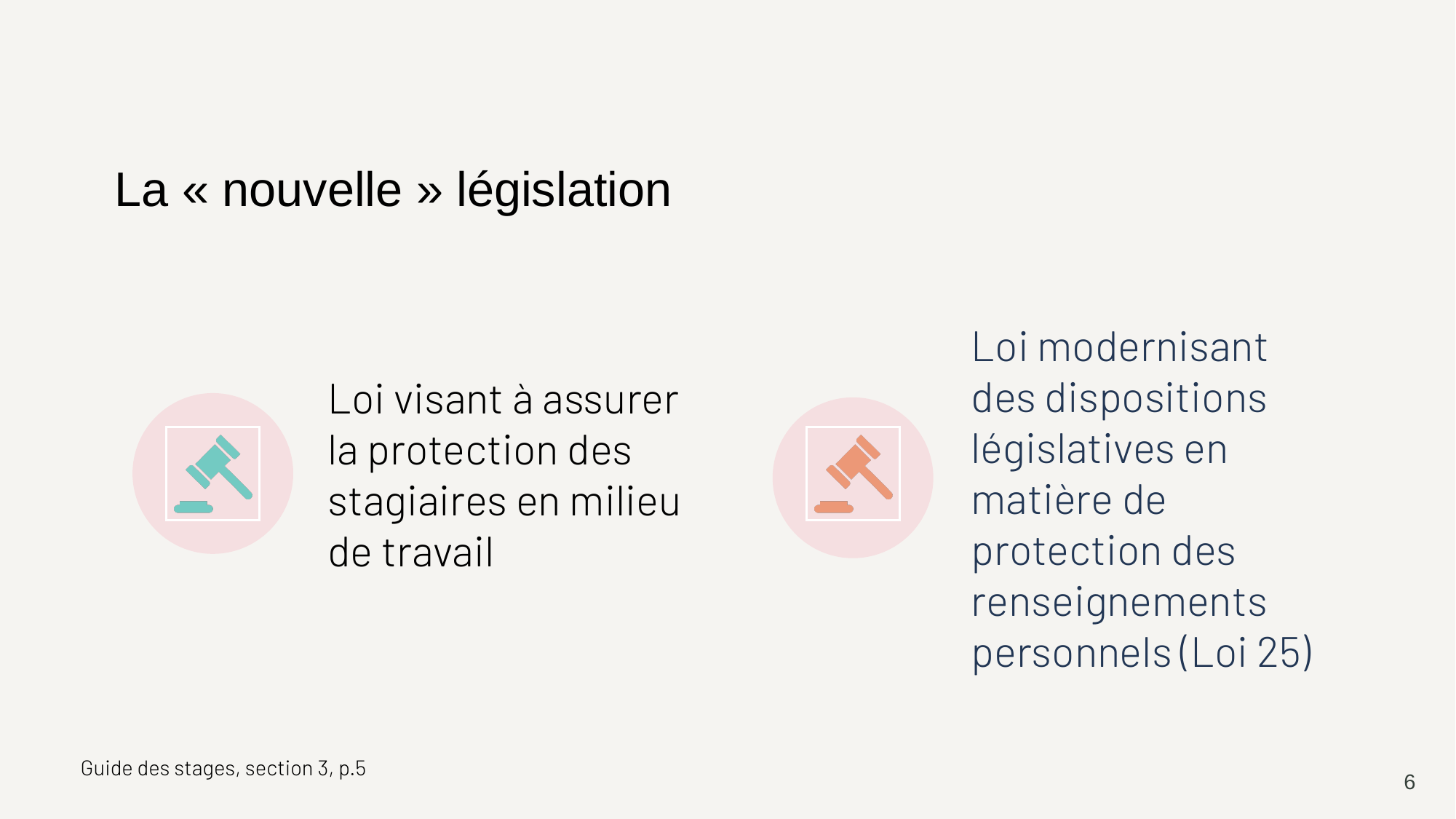

# La « nouvelle » législation
Loi visant à assurer la protection des stagiaires en milieu de travail

Loi modernisant des dispositions législatives en matière de protection des renseignements personnels (Loi 25)
Guide des stages, section 3, p.5
6